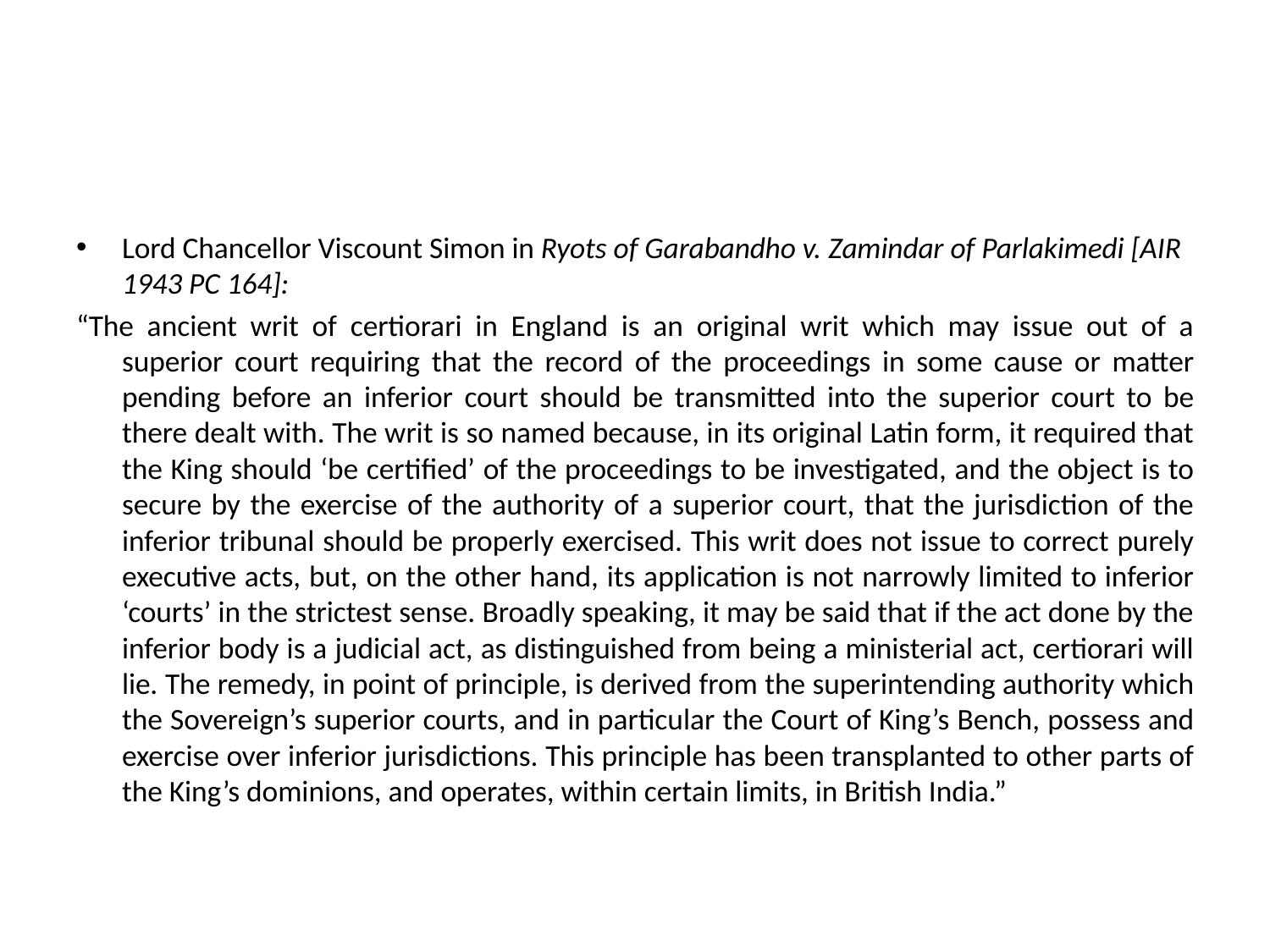

#
Lord Chancellor Viscount Simon in Ryots of Garabandho v. Zamindar of Parlakimedi [AIR 1943 PC 164]:
“The ancient writ of certiorari in England is an original writ which may issue out of a superior court requiring that the record of the proceedings in some cause or matter pending before an inferior court should be transmitted into the superior court to be there dealt with. The writ is so named because, in its original Latin form, it required that the King should ‘be certified’ of the proceedings to be investigated, and the object is to secure by the exercise of the authority of a superior court, that the jurisdiction of the inferior tribunal should be properly exercised. This writ does not issue to correct purely executive acts, but, on the other hand, its application is not narrowly limited to inferior ‘courts’ in the strictest sense. Broadly speaking, it may be said that if the act done by the inferior body is a judicial act, as distinguished from being a ministerial act, certiorari will lie. The remedy, in point of principle, is derived from the superintending authority which the Sovereign’s superior courts, and in particular the Court of King’s Bench, possess and exercise over inferior jurisdictions. This principle has been transplanted to other parts of the King’s dominions, and operates, within certain limits, in British India.”